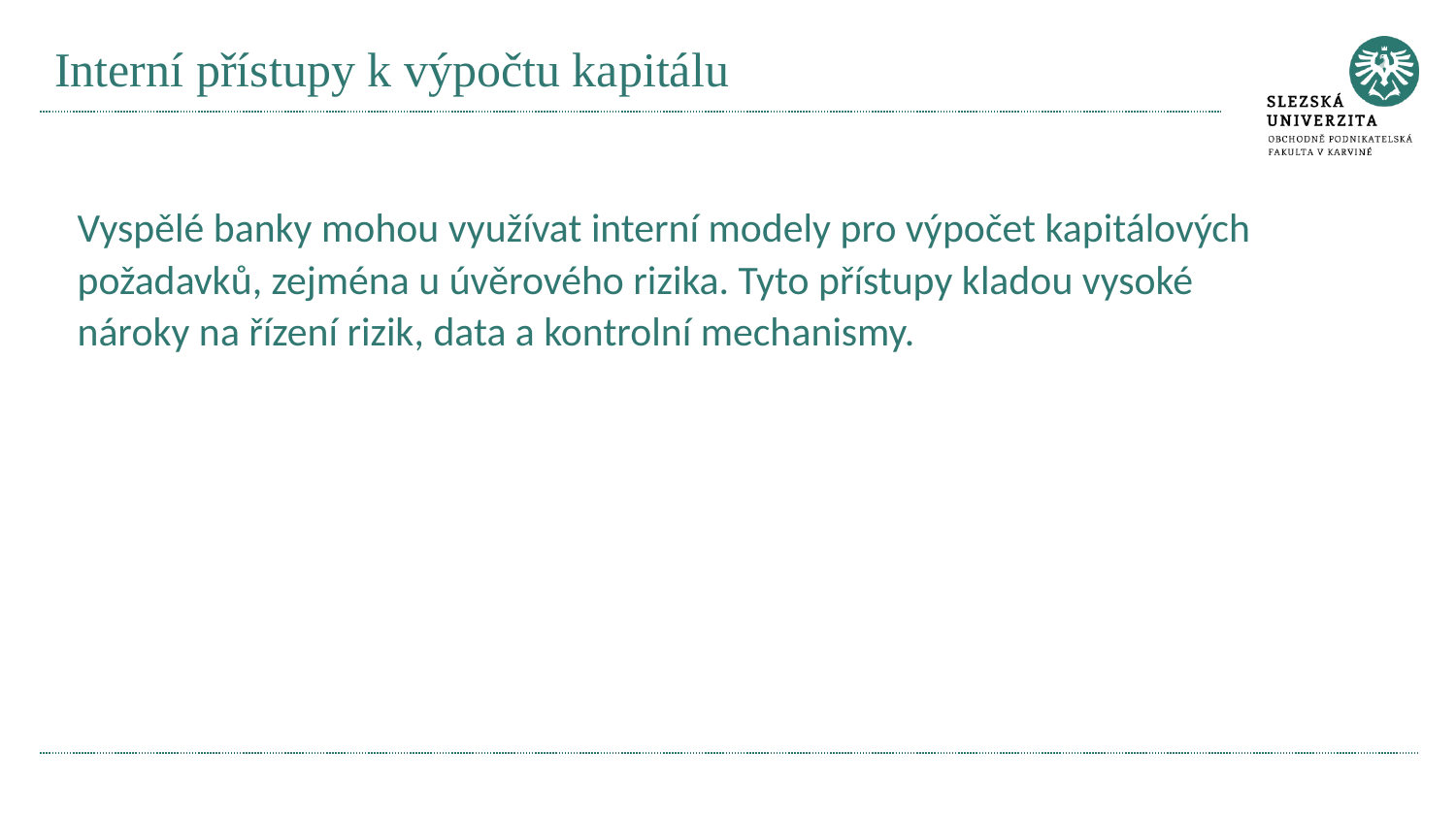

# Interní přístupy k výpočtu kapitálu
Vyspělé banky mohou využívat interní modely pro výpočet kapitálových požadavků, zejména u úvěrového rizika. Tyto přístupy kladou vysoké nároky na řízení rizik, data a kontrolní mechanismy.